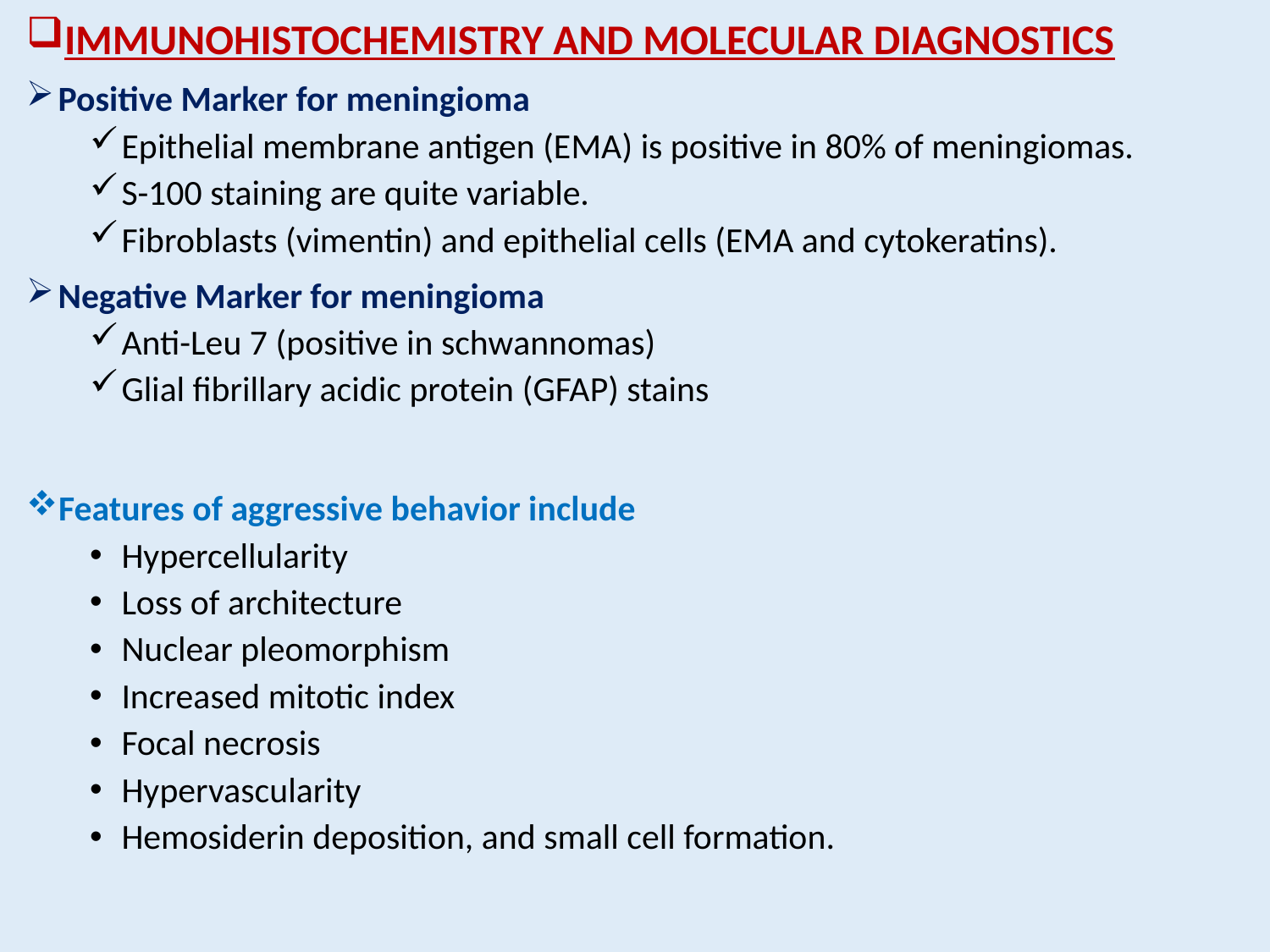

IMMUNOHISTOCHEMISTRY AND MOLECULAR DIAGNOSTICS
Positive Marker for meningioma
Epithelial membrane antigen (EMA) is positive in 80% of meningiomas.
S-100 staining are quite variable.
Fibroblasts (vimentin) and epithelial cells (EMA and cytokeratins).
Negative Marker for meningioma
Anti-Leu 7 (positive in schwannomas)
Glial fibrillary acidic protein (GFAP) stains

Features of aggressive behavior include
Hypercellularity
Loss of architecture
Nuclear pleomorphism
Increased mitotic index
Focal necrosis
Hypervascularity
Hemosiderin deposition, and small cell formation.